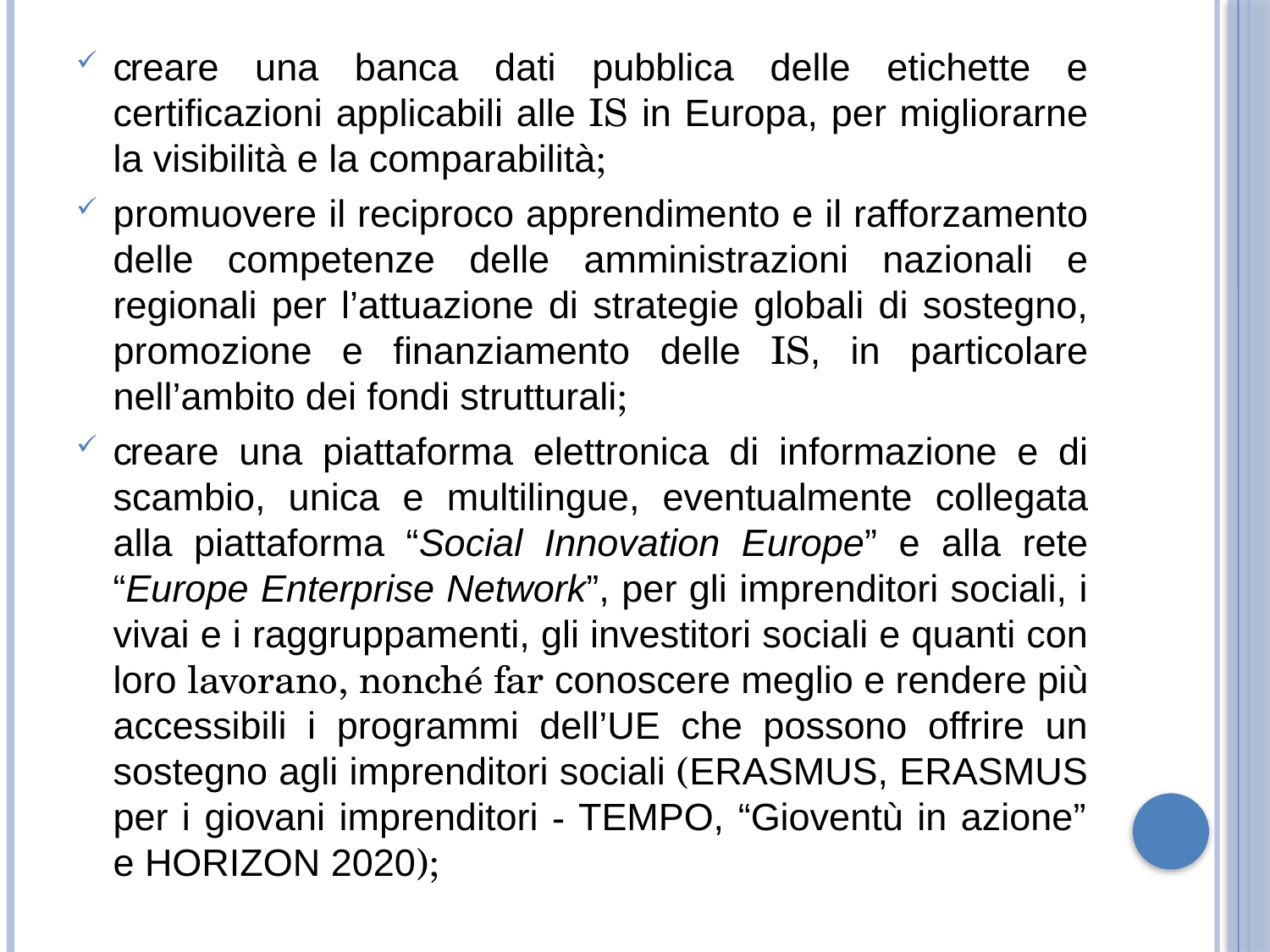

creare una banca dati pubblica delle etichette e certificazioni applicabili alle IS in Europa, per migliorarne la visibilità e la comparabilità;
promuovere il reciproco apprendimento e il rafforzamento delle competenze delle amministrazioni nazionali e regionali per l’attuazione di strategie globali di sostegno, promozione e finanziamento delle IS, in particolare nell’ambito dei fondi strutturali;
creare una piattaforma elettronica di informazione e di scambio, unica e multilingue, eventualmente collegata alla piattaforma “Social Innovation Europe” e alla rete “Europe Enterprise Network”, per gli imprenditori sociali, i vivai e i raggruppamenti, gli investitori sociali e quanti con loro lavorano, nonché far conoscere meglio e rendere più accessibili i programmi dell’UE che possono offrire un sostegno agli imprenditori sociali (ERASMUS, ERASMUS per i giovani imprenditori - TEMPO, “Gioventù in azione” e HORIZON 2020);